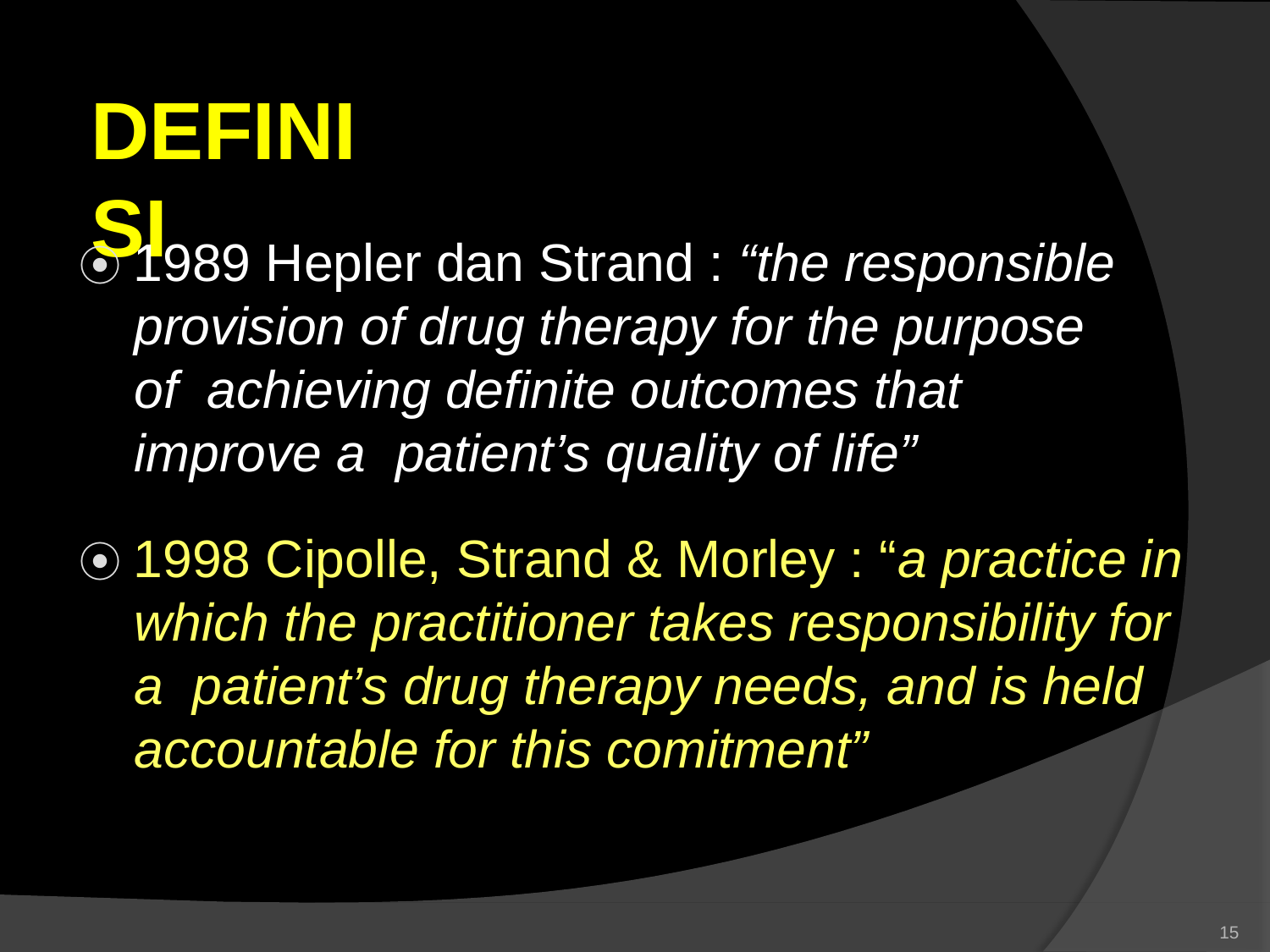

# DEFINISI
⦿ 1989 Hepler dan Strand : “the responsible  provision of drug therapy for the purpose of  achieving deﬁnite outcomes that improve a  patient’s quality of life”
⦿ 1998 Cipolle, Strand & Morley : “a practice in  which the practitioner takes responsibility for a  patient’s drug therapy needs, and is held  accountable for this comitment”
15